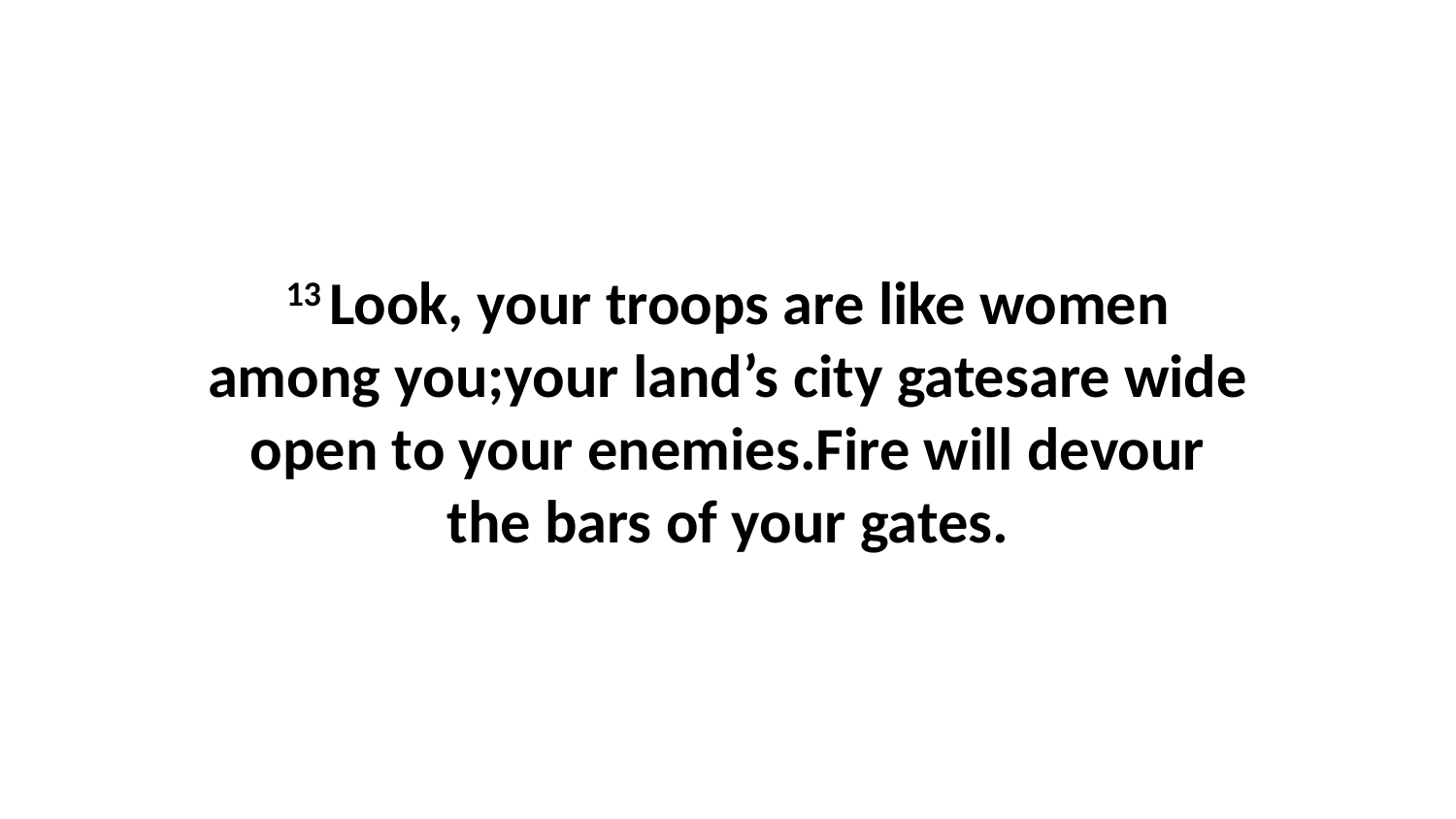

13 Look, your troops are like women among you;your land’s city gatesare wide open to your enemies.Fire will devour the bars of your gates.